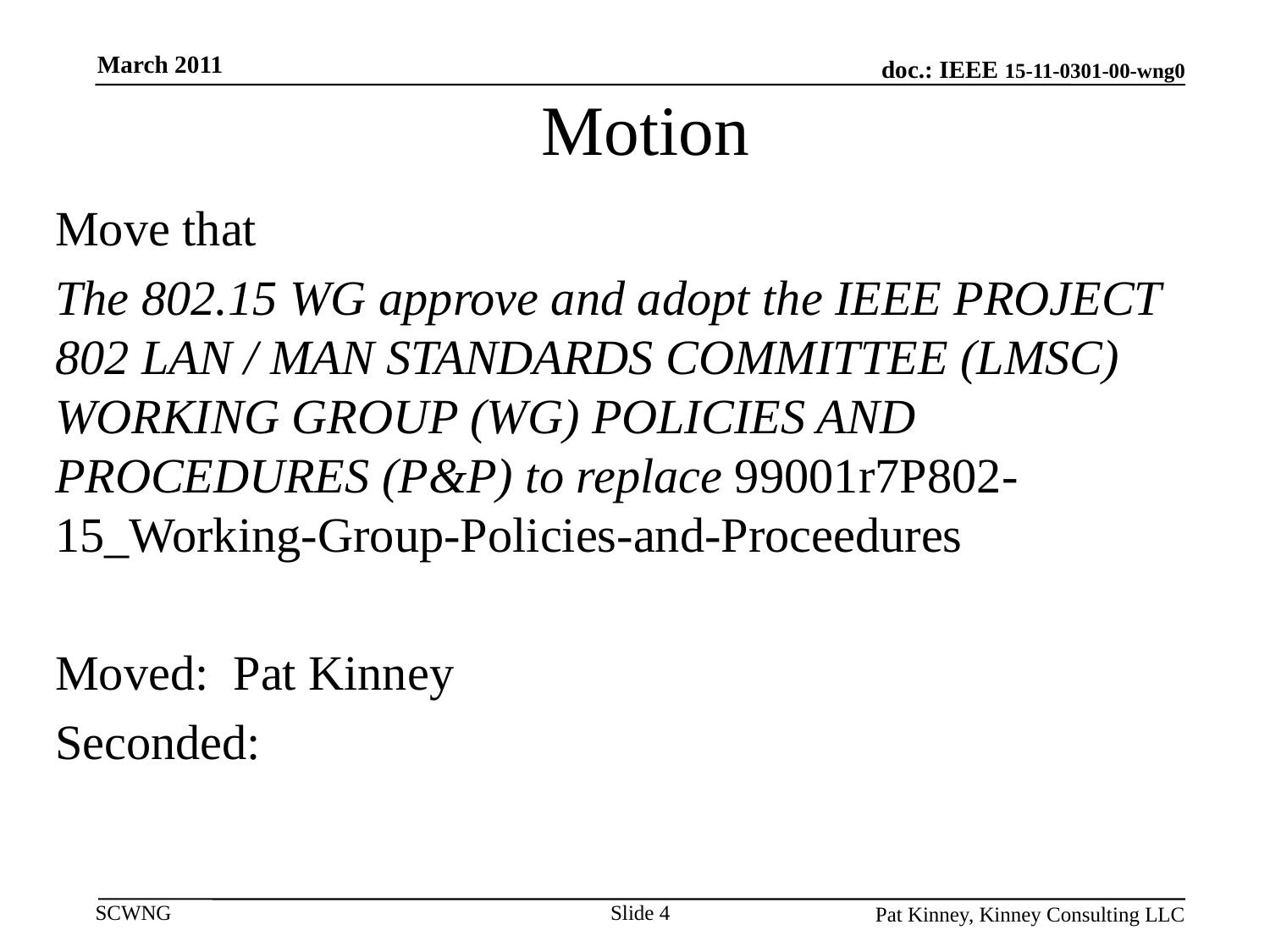

# Motion
March 2011
Move that
The 802.15 WG approve and adopt the IEEE PROJECT 802 LAN / MAN STANDARDS COMMITTEE (LMSC) WORKING GROUP (WG) POLICIES AND PROCEDURES (P&P) to replace 99001r7P802-15_Working-Group-Policies-and-Proceedures

Moved:  Pat Kinney
Seconded:
Slide 4
Pat Kinney, Kinney Consulting LLC